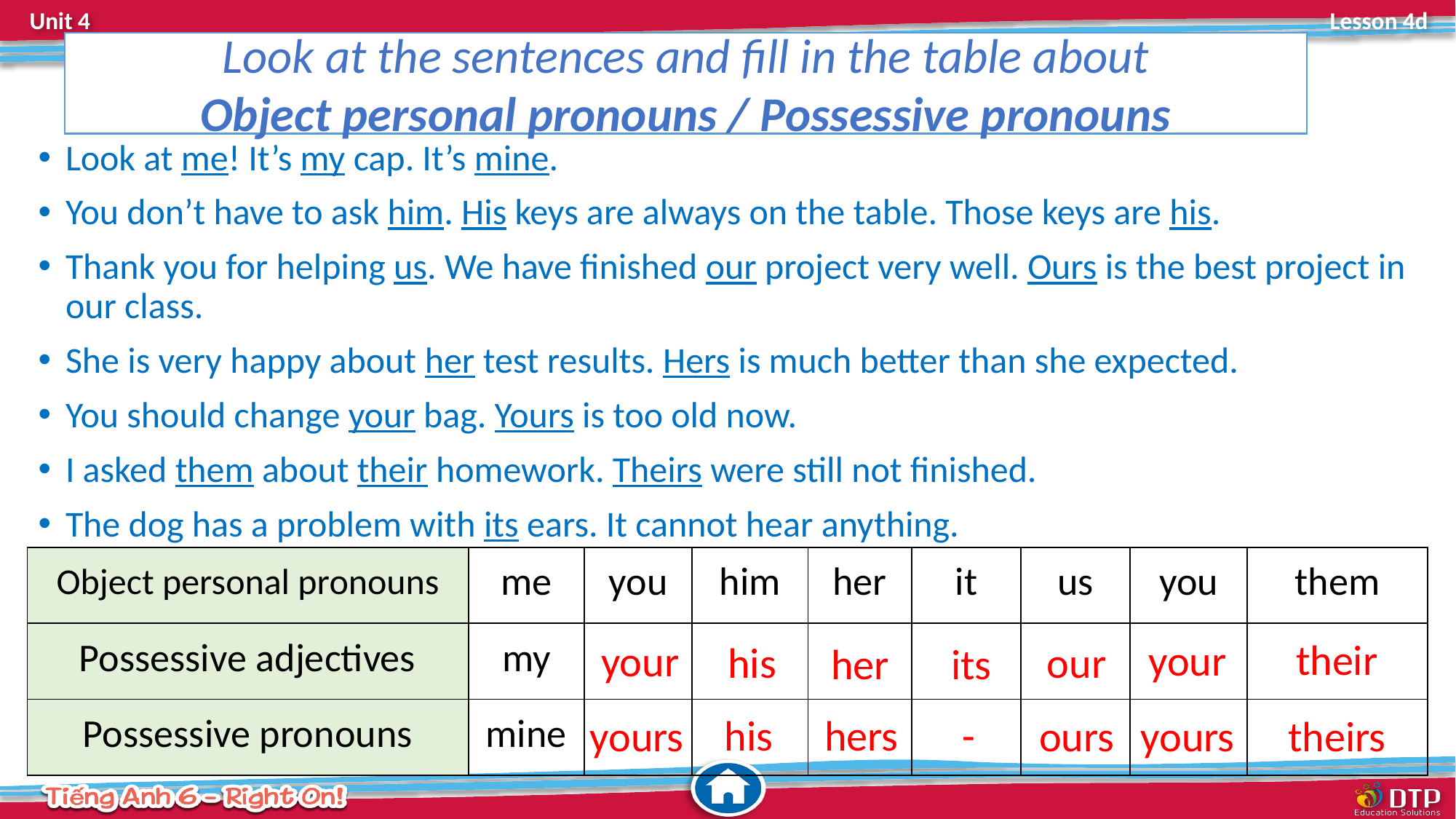

Look at the sentences and fill in the table about
Object personal pronouns / Possessive pronouns
Look at me! It’s my cap. It’s mine.
You don’t have to ask him. His keys are always on the table. Those keys are his.
Thank you for helping us. We have finished our project very well. Ours is the best project in our class.
She is very happy about her test results. Hers is much better than she expected.
You should change your bag. Yours is too old now.
I asked them about their homework. Theirs were still not finished.
The dog has a problem with its ears. It cannot hear anything.
| Object personal pronouns | me | you | him | her | it | us | you | them |
| --- | --- | --- | --- | --- | --- | --- | --- | --- |
| Possessive adjectives | my |  |  |  |  |  |  |  |
| Possessive pronouns | mine |  |  |  |  |  |  |  |
their
your
your
his
our
her
its
his
hers
-
ours
theirs
yours
yours